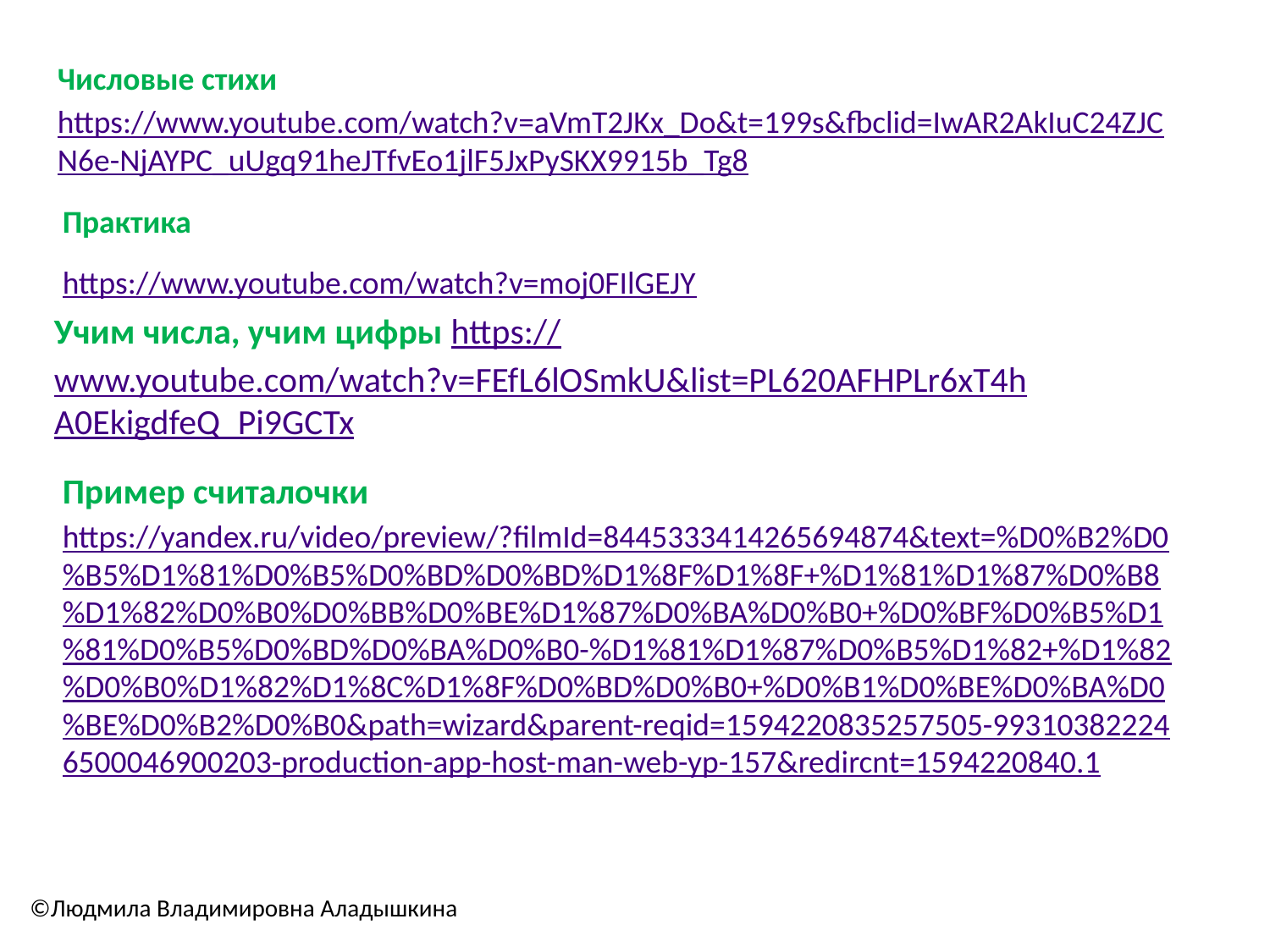

Числовые стихи https://www.youtube.com/watch?v=aVmT2JKx_Do&t=199s&fbclid=IwAR2AkIuC24ZJCN6e-NjAYPC_uUgq91heJTfvEo1jlF5JxPySKX9915b_Tg8
Практика
https://www.youtube.com/watch?v=moj0FIlGEJY
Учим числа, учим цифры https://www.youtube.com/watch?v=FEfL6lOSmkU&list=PL620AFHPLr6xT4hA0EkigdfeQ_Pi9GCTx

Пример считалочки https://yandex.ru/video/preview/?filmId=8445333414265694874&text=%D0%B2%D0%B5%D1%81%D0%B5%D0%BD%D0%BD%D1%8F%D1%8F+%D1%81%D1%87%D0%B8%D1%82%D0%B0%D0%BB%D0%BE%D1%87%D0%BA%D0%B0+%D0%BF%D0%B5%D1%81%D0%B5%D0%BD%D0%BA%D0%B0-%D1%81%D1%87%D0%B5%D1%82+%D1%82%D0%B0%D1%82%D1%8C%D1%8F%D0%BD%D0%B0+%D0%B1%D0%BE%D0%BA%D0%BE%D0%B2%D0%B0&path=wizard&parent-reqid=1594220835257505-993103822246500046900203-production-app-host-man-web-yp-157&redircnt=1594220840.1
©Людмила Владимировна Аладышкина